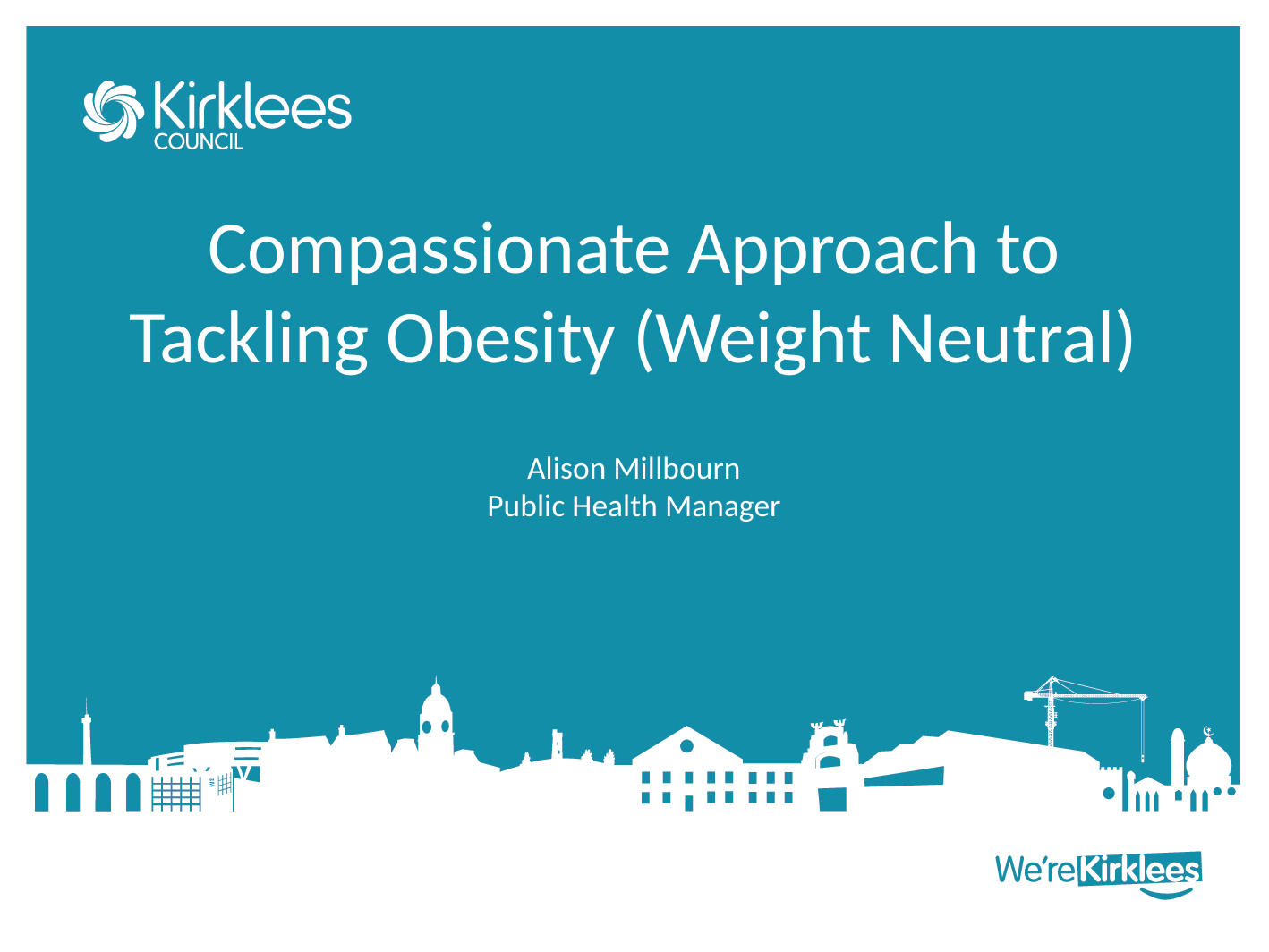

# Compassionate Approach to Tackling Obesity (Weight Neutral)
Alison Millbourn
Public Health Manager